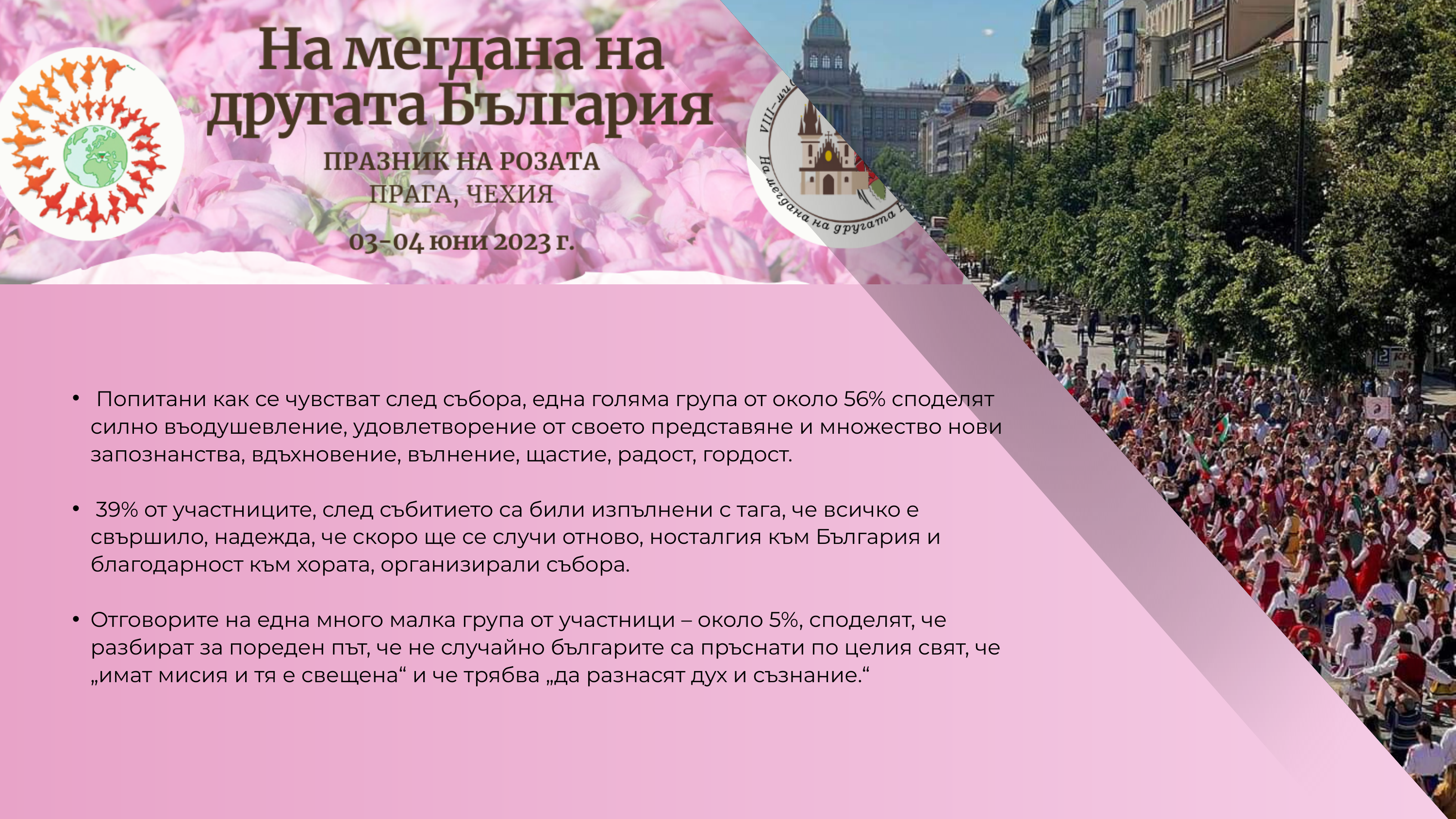

Попитани как се чувстват след събора, една голяма група от около 56% споделят силно въодушевление, удовлетворение от своето представяне и множество нови запознанства, вдъхновение, вълнение, щастие, радост, гордост.

 39% от участниците, след събитието са били изпълнени с тага, че всичко е свършило, надежда, че скоро ще се случи отново, носталгия към България и благодарност към хората, организирали събора.

Отговорите на една много малка група от участници – около 5%, споделят, че разбират за пореден път, че не случайно българите са пръснати по целия свят, че „имат мисия и тя е свещена“ и че трябва „да разнасят дух и съзнание.“